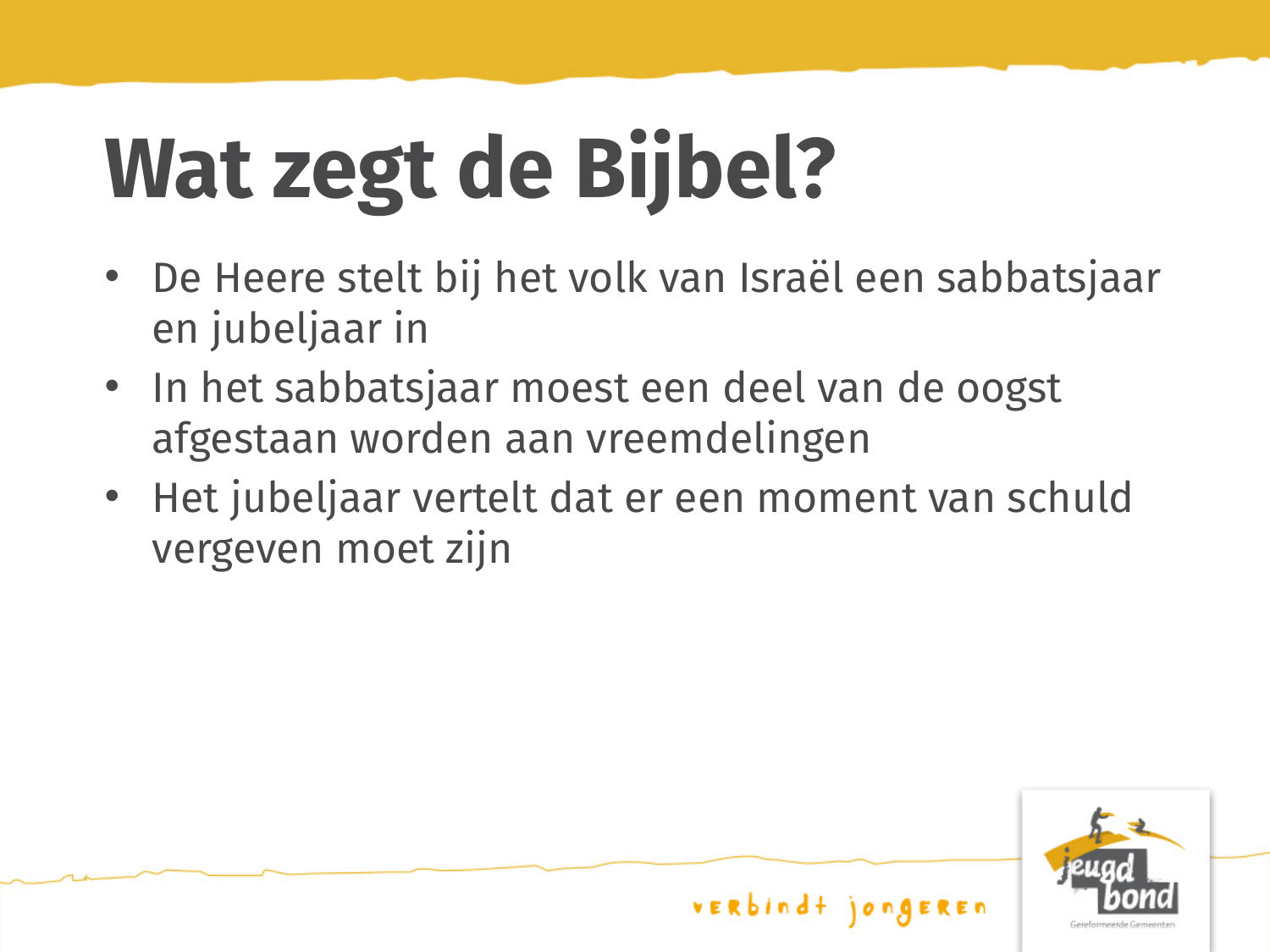

# Wat zegt de Bijbel?
De Heere stelt bij het volk van Israël een sabbatsjaar en jubeljaar in
In het sabbatsjaar moest een deel van de oogst afgestaan worden aan vreemdelingen
Het jubeljaar vertelt dat er een moment van schuld vergeven moet zijn